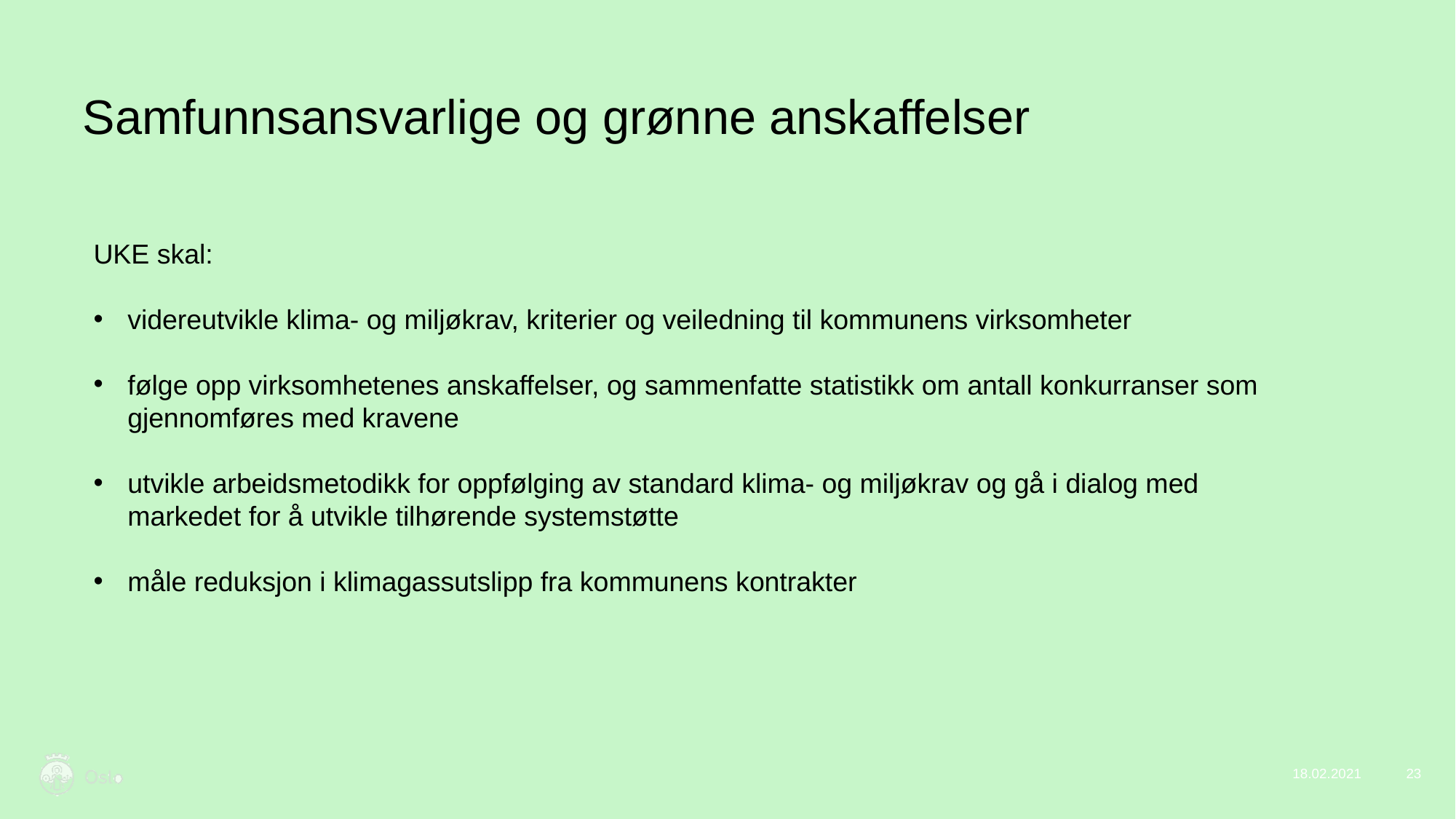

# Samfunnsansvarlige og grønne anskaffelser

UKE skal:

videreutvikle klima- og miljøkrav, kriterier og veiledning til kommunens virksomheter

følge opp virksomhetenes anskaffelser, og sammenfatte statistikk om antall konkurranser som gjennomføres med kravene

utvikle arbeidsmetodikk for oppfølging av standard klima- og miljøkrav og gå i dialog med markedet for å utvikle tilhørende systemstøtte

måle reduksjon i klimagassutslipp fra kommunens kontrakter

18.02.2021
23